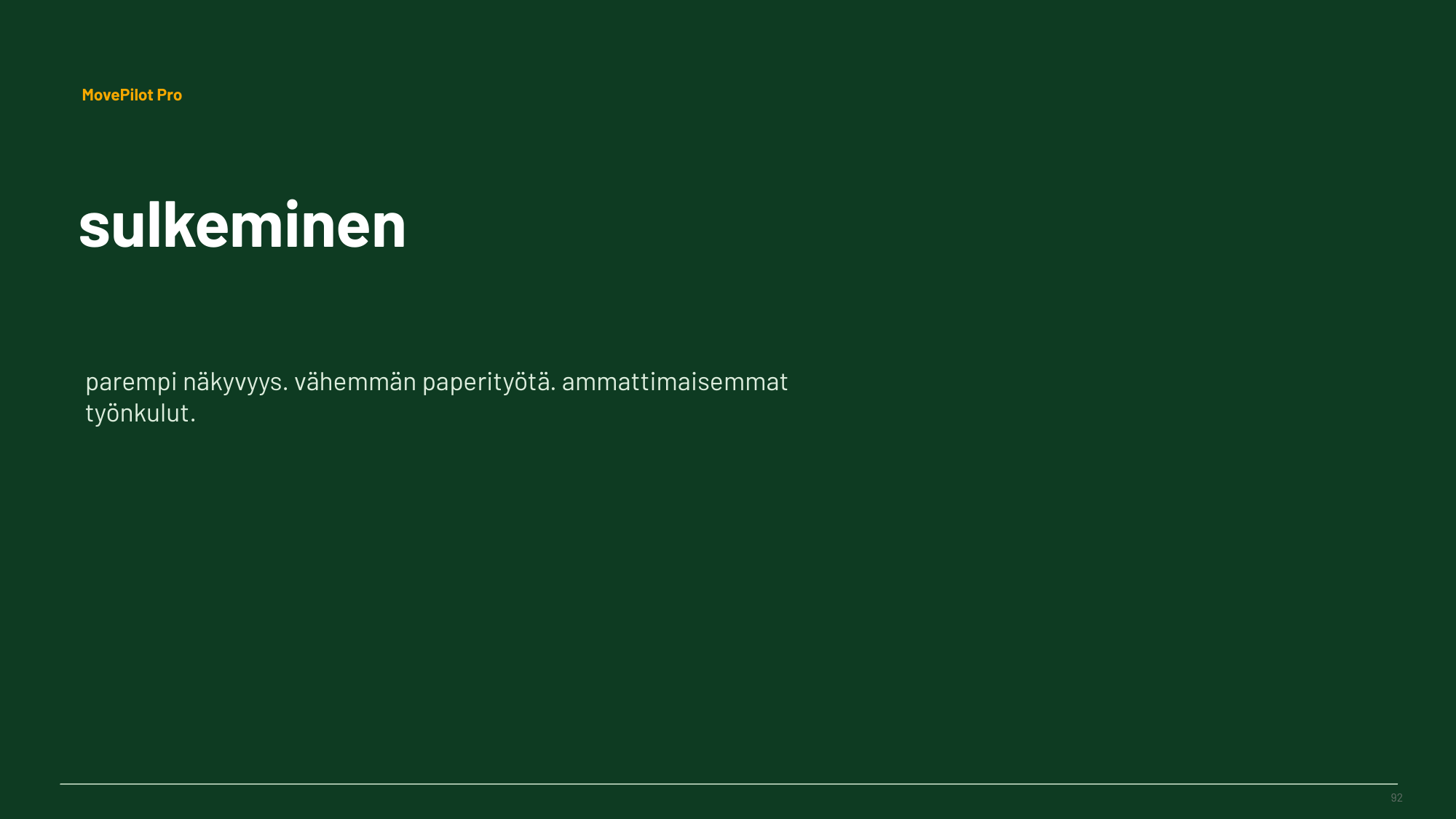

MovePilot Pro 4.0
MovePilot Pro
sulkeminen
parempi näkyvyys. vähemmän paperityötä. ammattimaisemmat työnkulut.

92